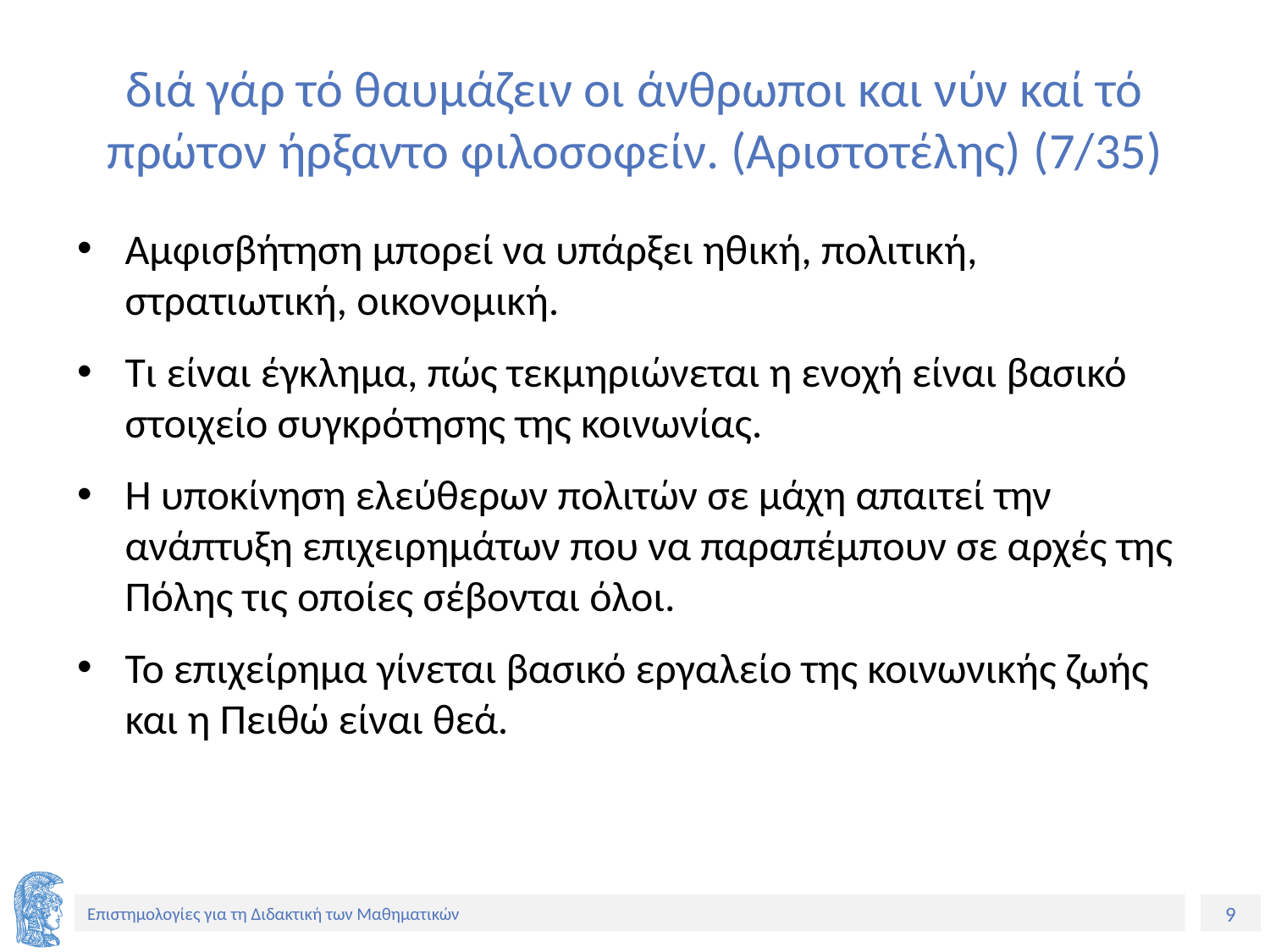

# διά γάρ τό θαυμάζειν οι άνθρωποι και νύν καί τό πρώτον ήρξαντο φιλοσοφείν. (Αριστοτέλης) (7/35)
Αμφισβήτηση μπορεί να υπάρξει ηθική, πολιτική, στρατιωτική, οικονομική.
Τι είναι έγκλημα, πώς τεκμηριώνεται η ενοχή είναι βασικό στοιχείο συγκρότησης της κοινωνίας.
Η υποκίνηση ελεύθερων πολιτών σε μάχη απαιτεί την ανάπτυξη επιχειρημάτων που να παραπέμπουν σε αρχές της Πόλης τις οποίες σέβονται όλοι.
Το επιχείρημα γίνεται βασικό εργαλείο της κοινωνικής ζωής και η Πειθώ είναι θεά.